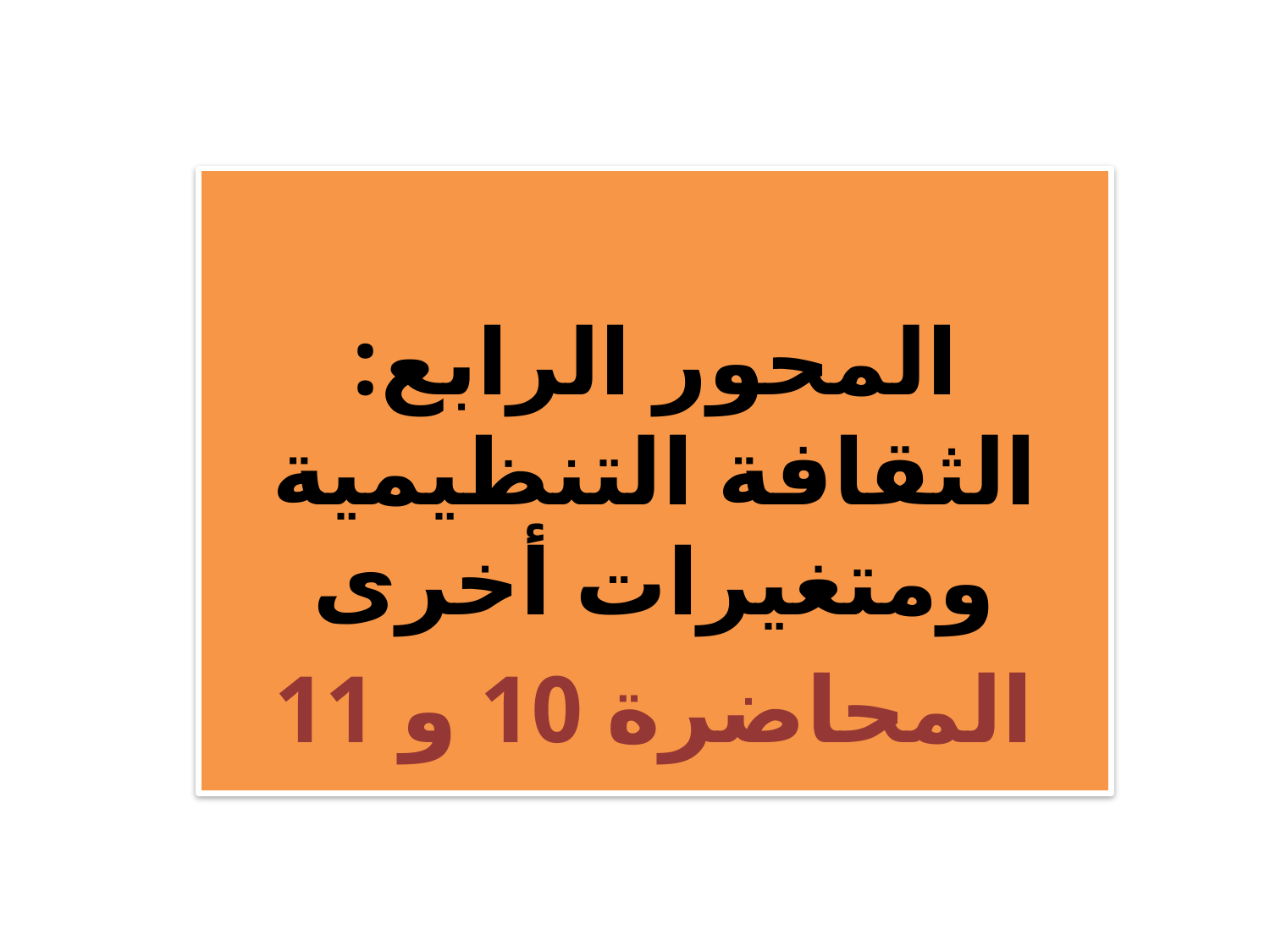

المحور الرابع: الثقافة التنظيمية ومتغيرات أخرى
المحاضرة 10 و 11